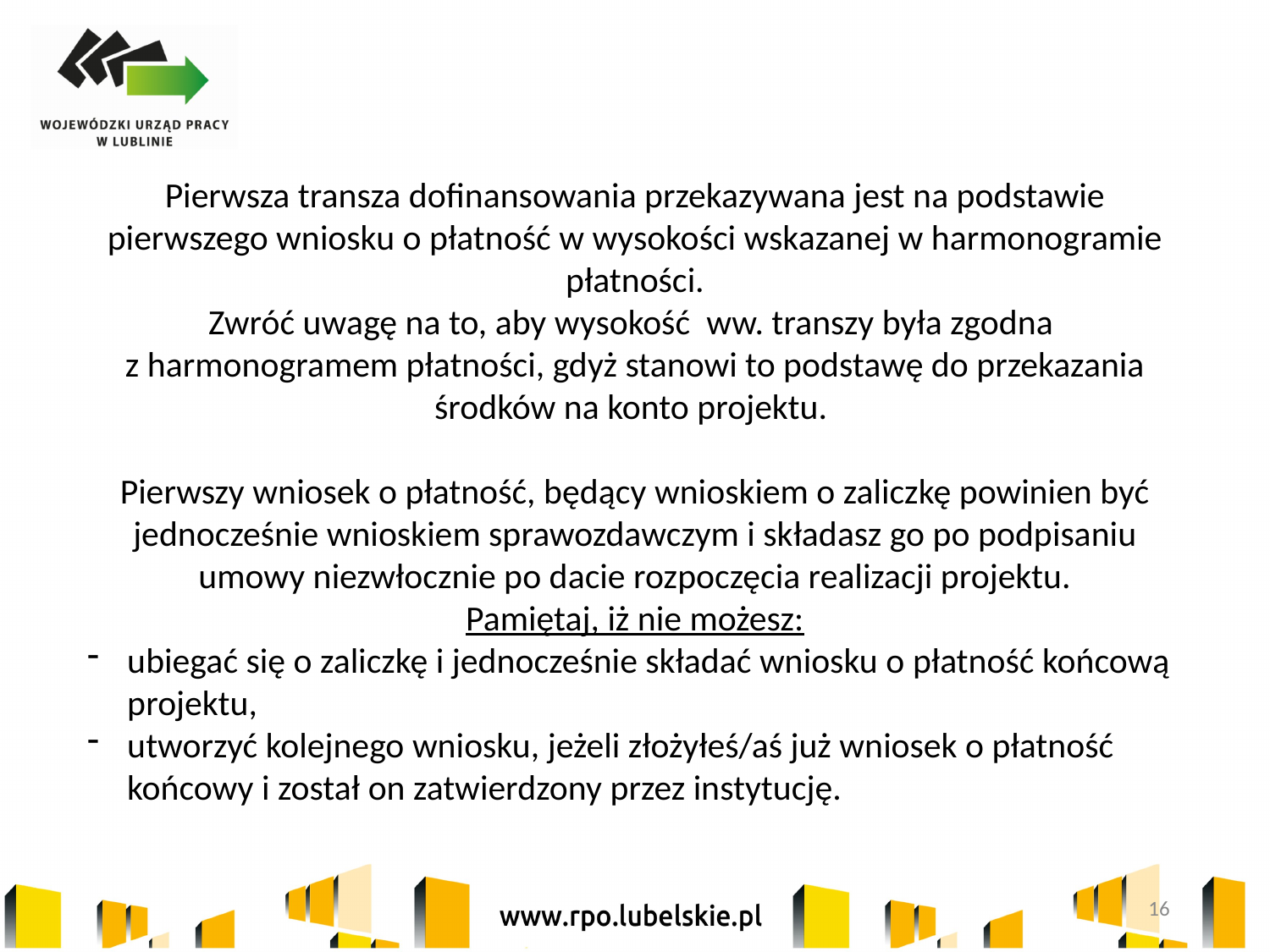

Pierwsza transza dofinansowania przekazywana jest na podstawie pierwszego wniosku o płatność w wysokości wskazanej w harmonogramie płatności.
Zwróć uwagę na to, aby wysokość  ww. transzy była zgodna
z harmonogramem płatności, gdyż stanowi to podstawę do przekazania środków na konto projektu.

Pierwszy wniosek o płatność, będący wnioskiem o zaliczkę powinien być jednocześnie wnioskiem sprawozdawczym i składasz go po podpisaniu umowy niezwłocznie po dacie rozpoczęcia realizacji projektu.
Pamiętaj, iż nie możesz:
ubiegać się o zaliczkę i jednocześnie składać wniosku o płatność końcową projektu,
utworzyć kolejnego wniosku, jeżeli złożyłeś/aś już wniosek o płatność końcowy i został on zatwierdzony przez instytucję.

16